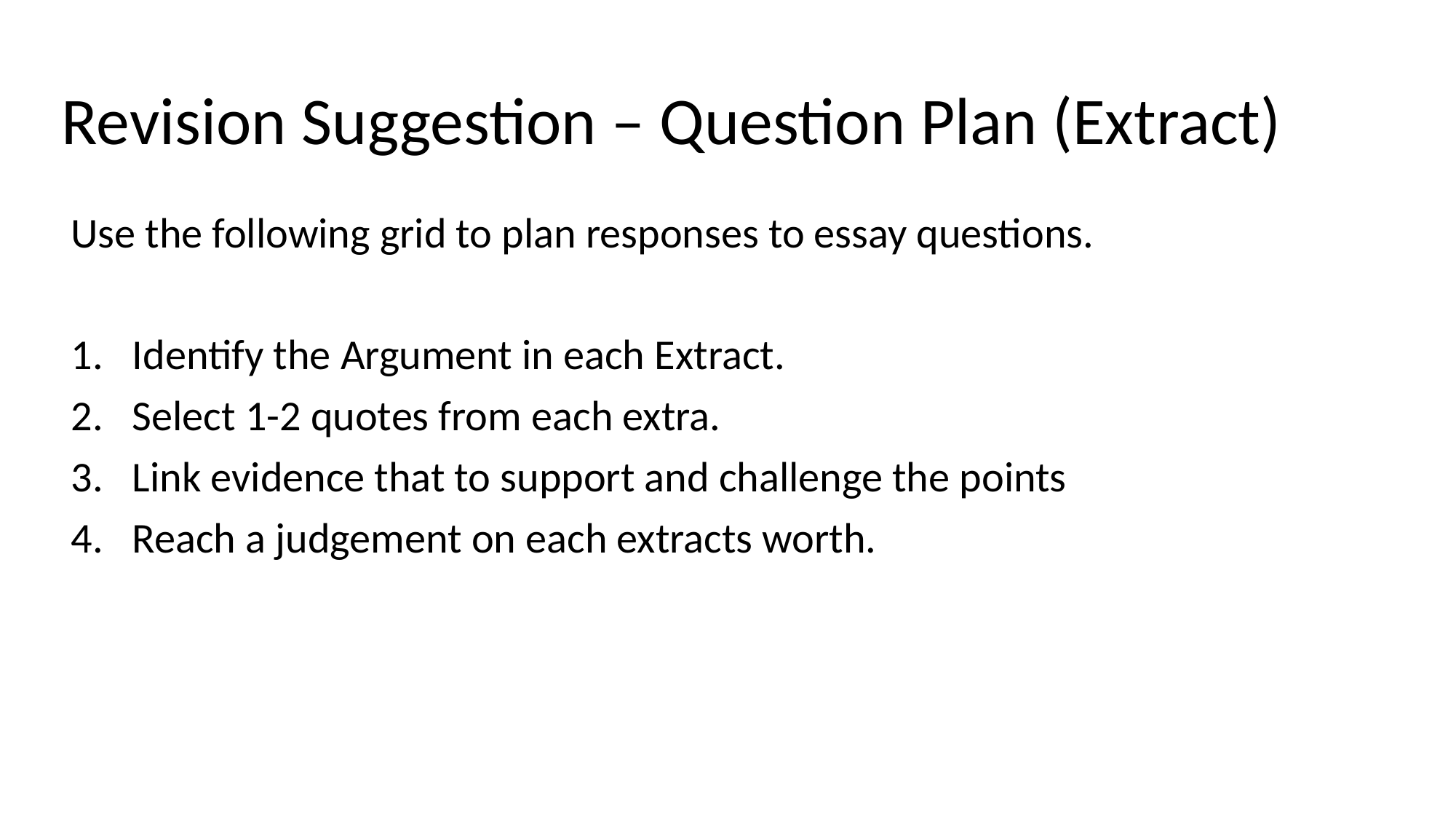

# Revision Suggestion – Question Plan (Extract)
Use the following grid to plan responses to essay questions.

Identify the Argument in each Extract.
Select 1-2 quotes from each extra.
Link evidence that to support and challenge the points
Reach a judgement on each extracts worth.